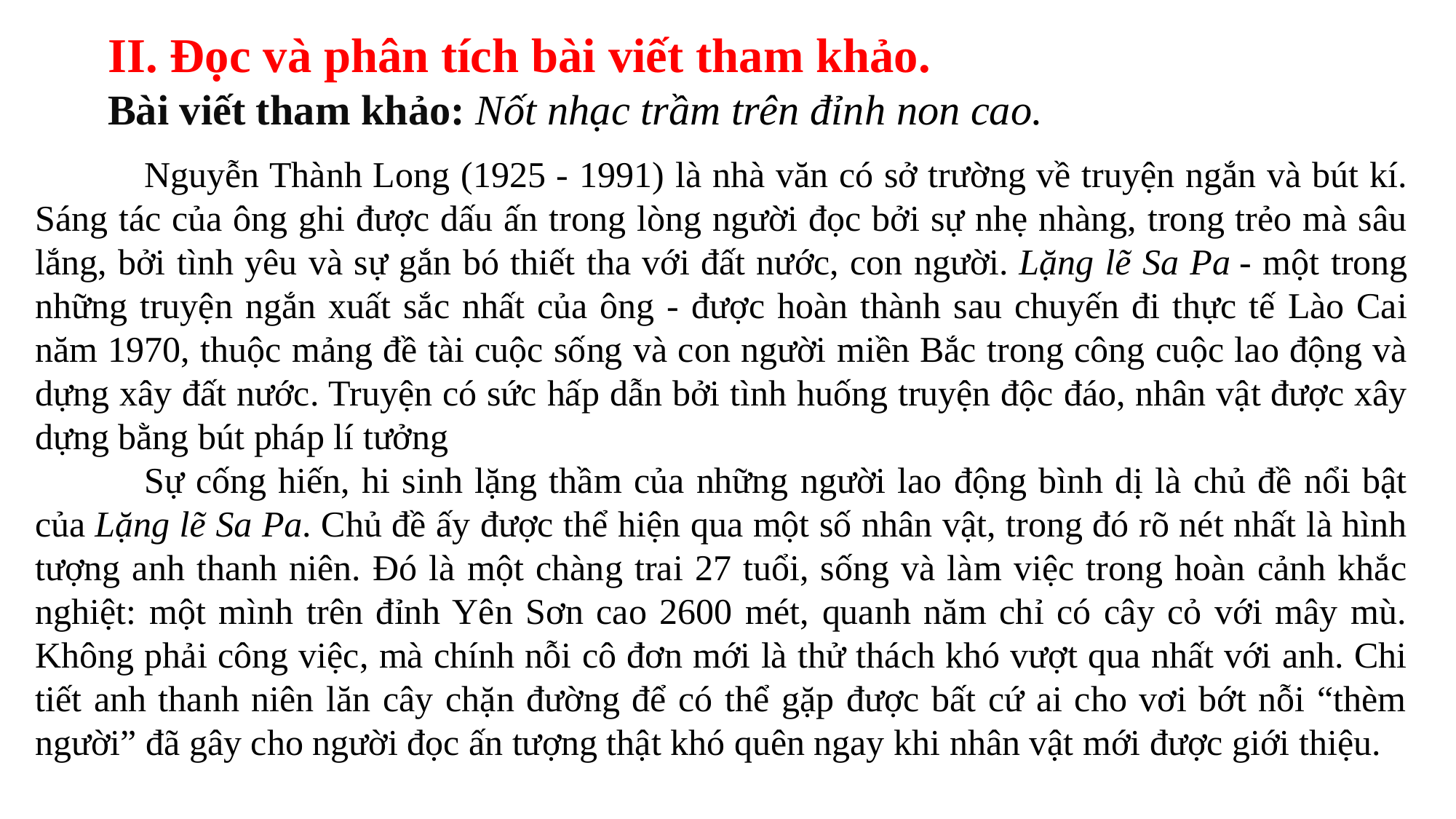

II. Đọc và phân tích bài viết tham khảo.
Bài viết tham khảo: Nốt nhạc trầm trên đỉnh non cao.
	Nguyễn Thành Long (1925 - 1991) là nhà văn có sở trường về truyện ngắn và bút kí. Sáng tác của ông ghi được dấu ấn trong lòng người đọc bởi sự nhẹ nhàng, trong trẻo mà sâu lắng, bởi tình yêu và sự gắn bó thiết tha với đất nước, con người. Lặng lẽ Sa Pa - một trong những truyện ngắn xuất sắc nhất của ông - được hoàn thành sau chuyến đi thực tế Lào Cai năm 1970, thuộc mảng đề tài cuộc sống và con người miền Bắc trong công cuộc lao động và dựng xây đất nước. Truyện có sức hấp dẫn bởi tình huống truyện độc đáo, nhân vật được xây dựng bằng bút pháp lí tưởng
	Sự cống hiến, hi sinh lặng thầm của những người lao động bình dị là chủ đề nổi bật của Lặng lẽ Sa Pa. Chủ đề ấy được thể hiện qua một số nhân vật, trong đó rõ nét nhất là hình tượng anh thanh niên. Đó là một chàng trai 27 tuổi, sống và làm việc trong hoàn cảnh khắc nghiệt: một mình trên đỉnh Yên Sơn cao 2600 mét, quanh năm chỉ có cây cỏ với mây mù. Không phải công việc, mà chính nỗi cô đơn mới là thử thách khó vượt qua nhất với anh. Chi tiết anh thanh niên lăn cây chặn đường để có thể gặp được bất cứ ai cho vơi bớt nỗi “thèm người” đã gây cho người đọc ấn tượng thật khó quên ngay khi nhân vật mới được giới thiệu.